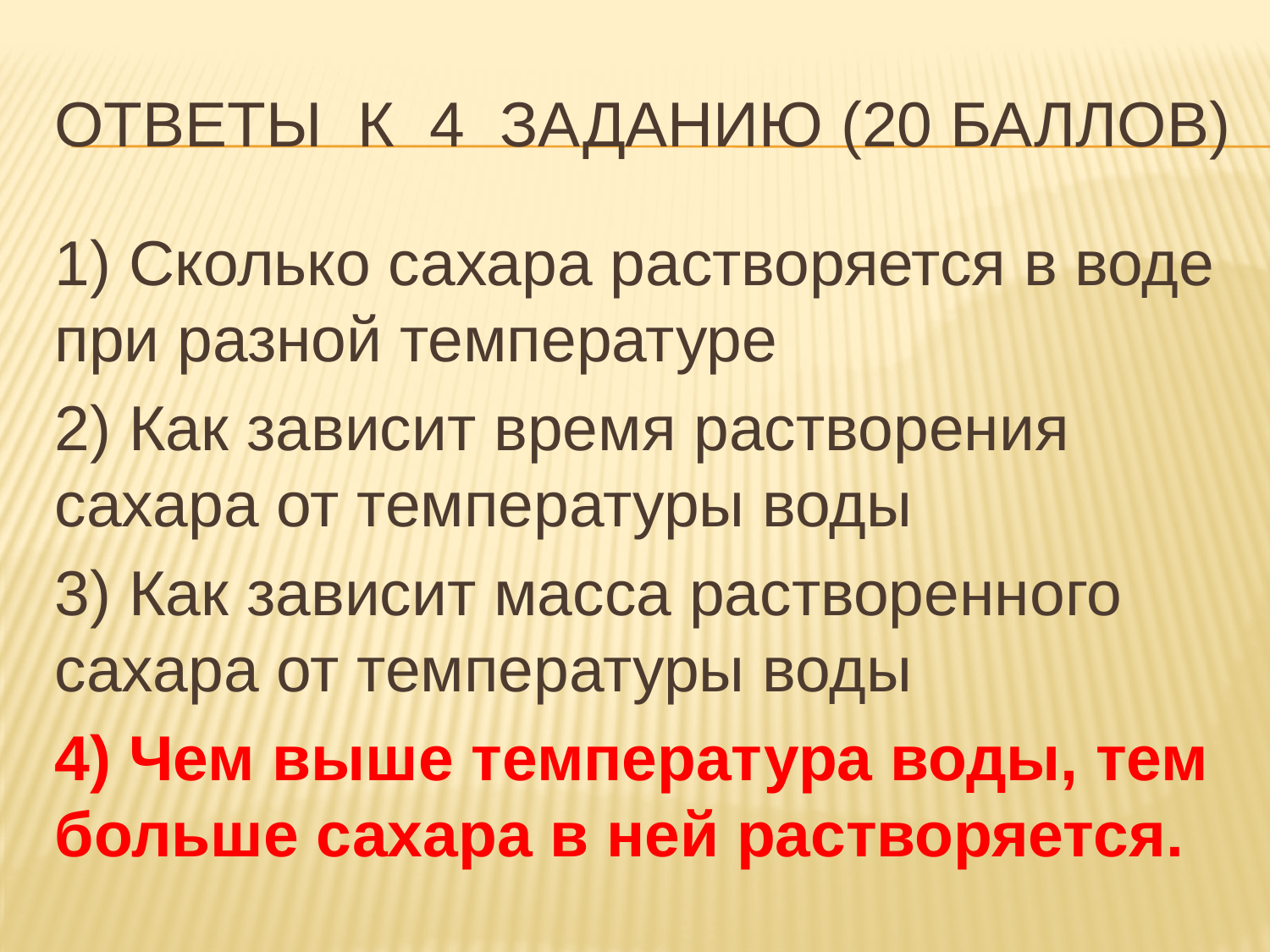

# Ответы  к  4  заданию (20 баллов)
1) Сколько сахара растворяется в воде при разной температуре
2) Как зависит время растворения сахара от температуры воды
3) Как зависит масса растворенного сахара от температуры воды
4) Чем выше температура воды, тем больше сахара в ней растворяется.